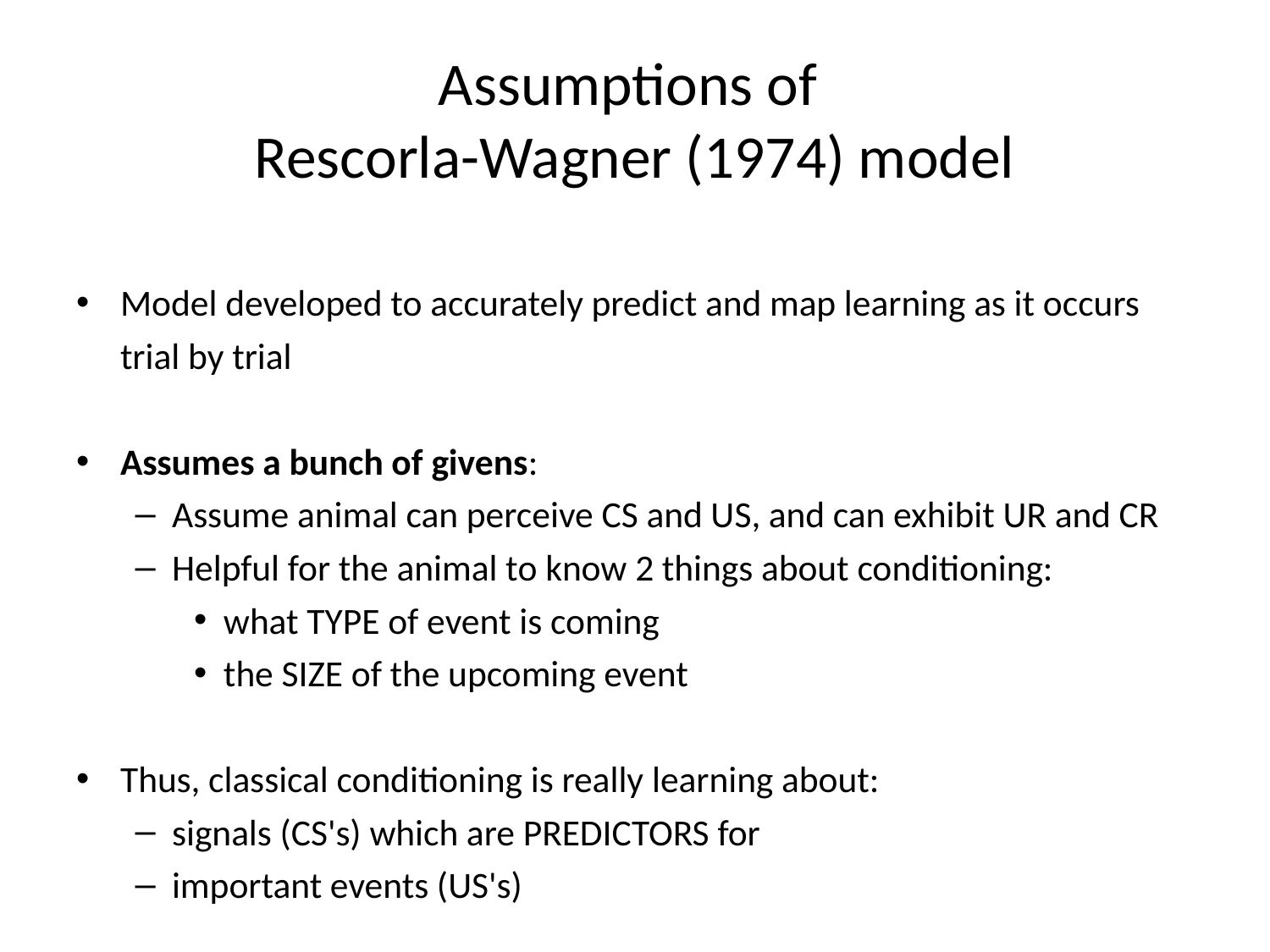

# Assumptions of Rescorla-Wagner (1974) model
Model developed to accurately predict and map learning as it occurs trial by trial

Assumes a bunch of givens:
Assume animal can perceive CS and US, and can exhibit UR and CR
Helpful for the animal to know 2 things about conditioning:
what TYPE of event is coming
the SIZE of the upcoming event

Thus, classical conditioning is really learning about:
signals (CS's) which are PREDICTORS for
important events (US's)